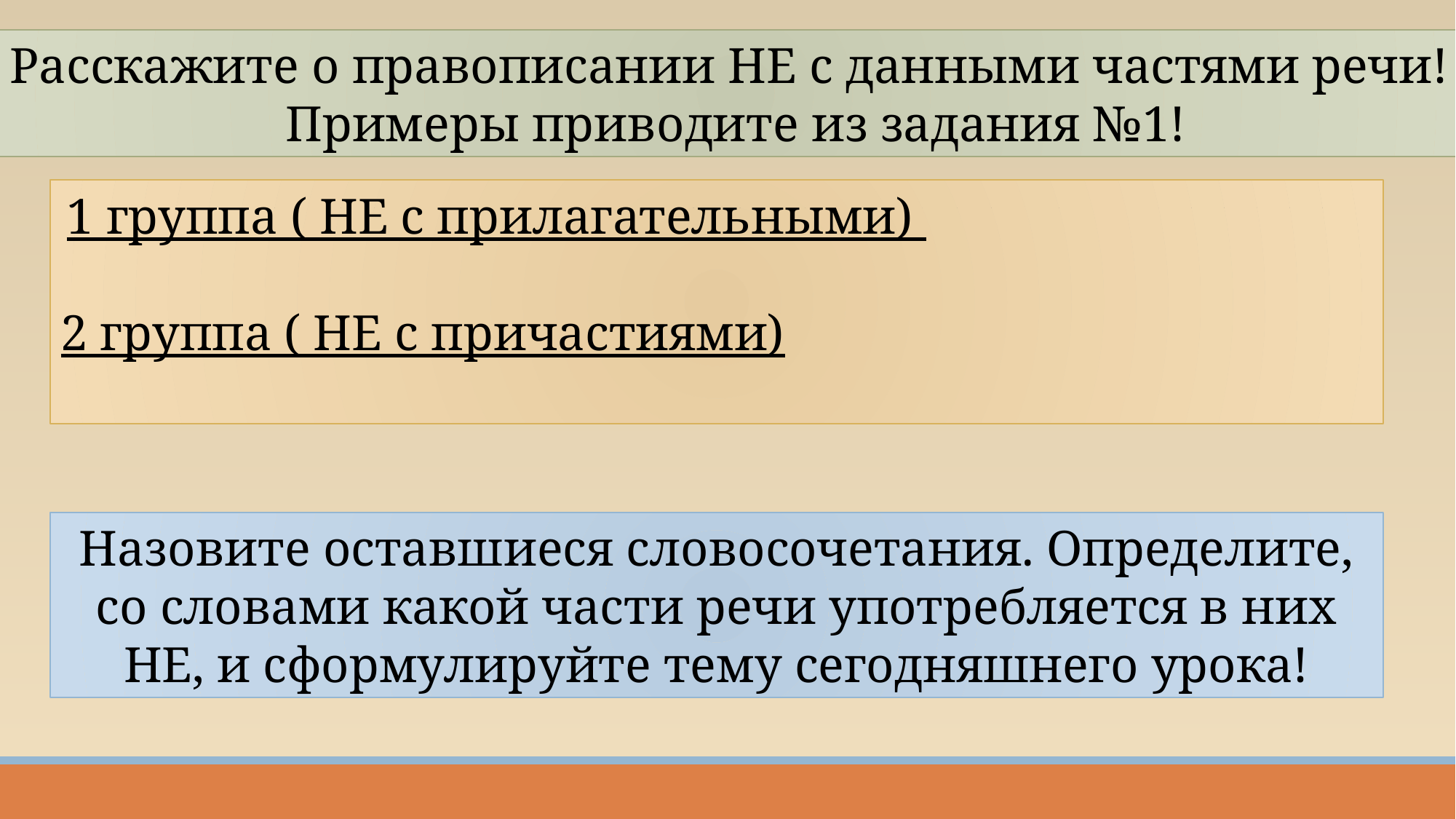

Расскажите о правописании НЕ с данными частями речи!
Примеры приводите из задания №1!
 1 группа ( НЕ с прилагательными)

2 группа ( НЕ с причастиями)

Назовите оставшиеся словосочетания. Определите, со словами какой части речи употребляется в них НЕ, и сформулируйте тему сегодняшнего урока!